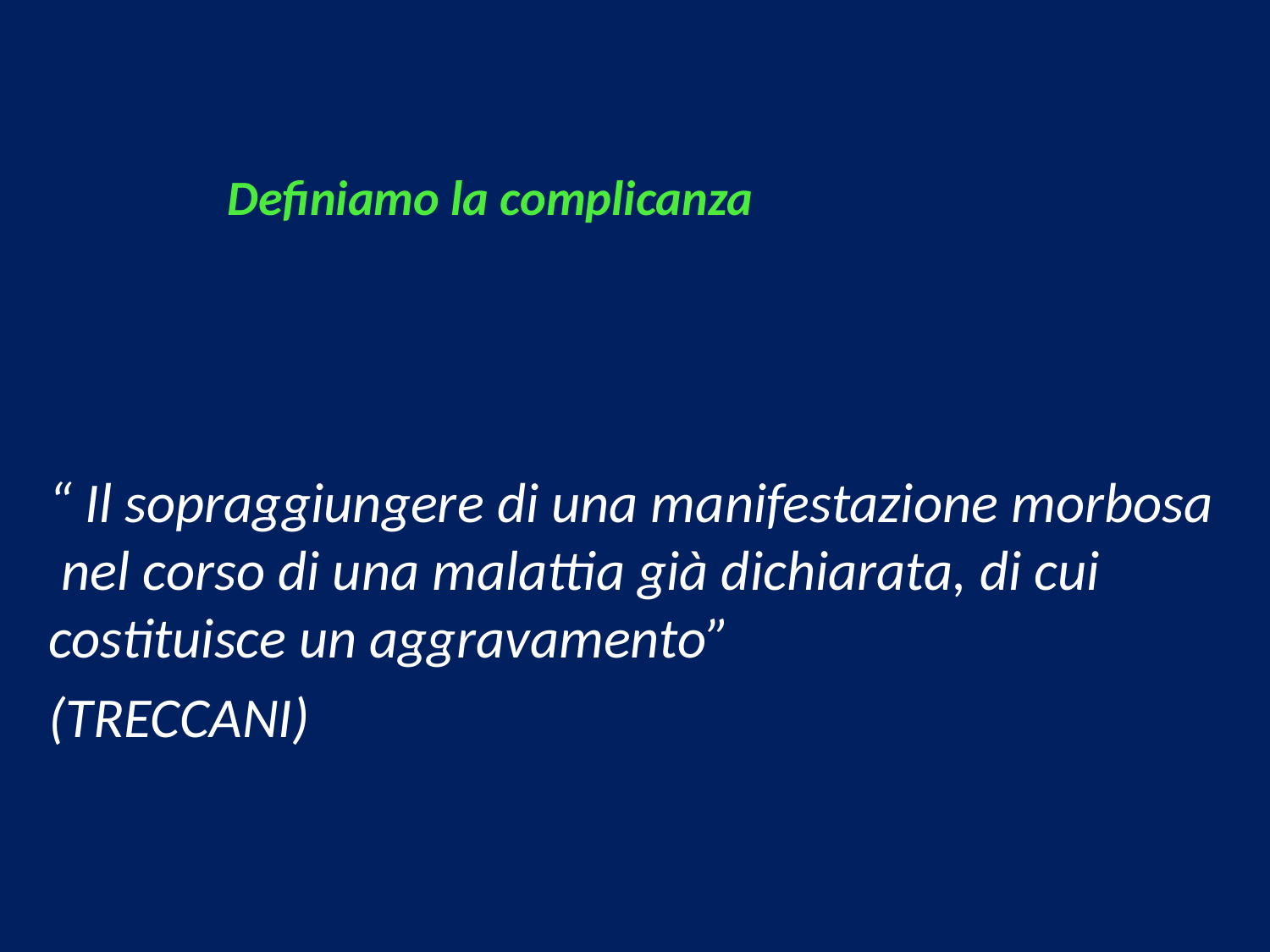

# Definiamo la complicanza
“ Il sopraggiungere di una manifestazione morbosa  nel corso di una malattia già dichiarata, di cui costituisce un aggravamento”
(TRECCANI)